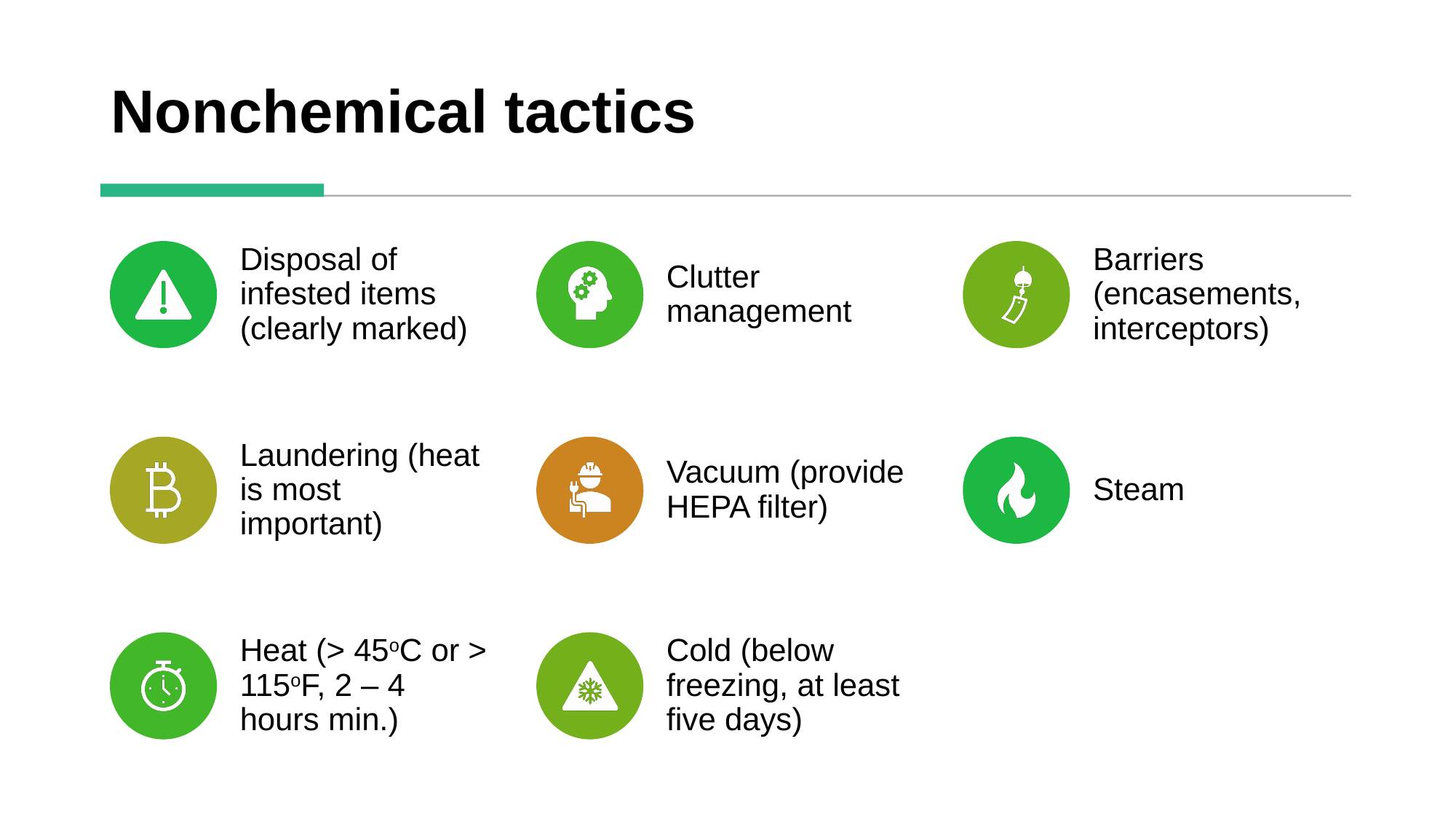

# Nonchemical tactics

Disposal of infested items (clearly marked)
Clutter management
Barriers (encasements, interceptors)
Laundering (heat is most important)
Vacuum (provide HEPA filter)
Steam
Heat (> 45oC or > 115oF, 2 – 4 hours min.)
Cold (below freezing, at least five days)